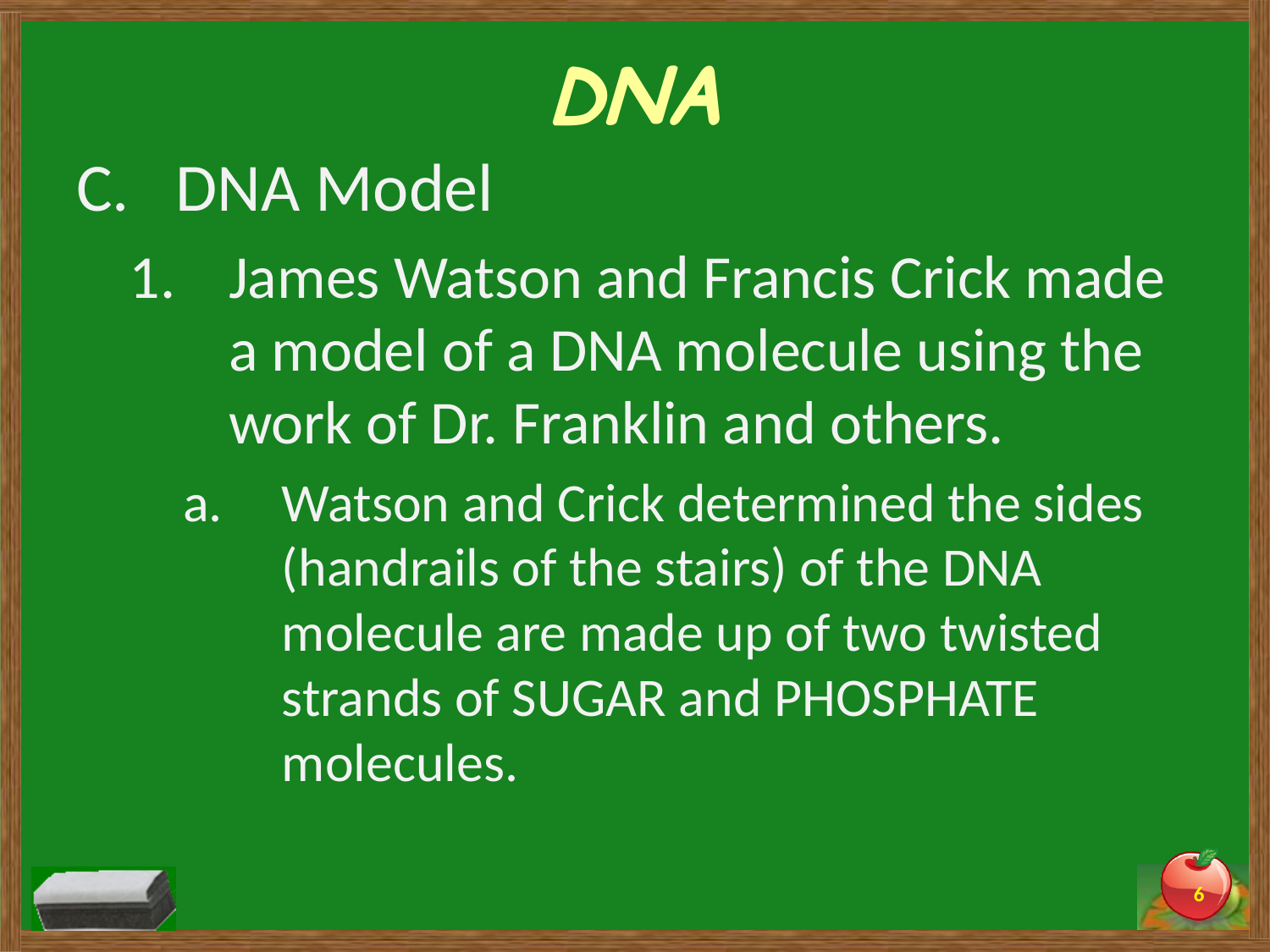

# DNA
DNA Model
James Watson and Francis Crick made a model of a DNA molecule using the work of Dr. Franklin and others.
Watson and Crick determined the sides (handrails of the stairs) of the DNA  molecule are made up of two twisted strands of SUGAR and PHOSPHATE molecules.

6